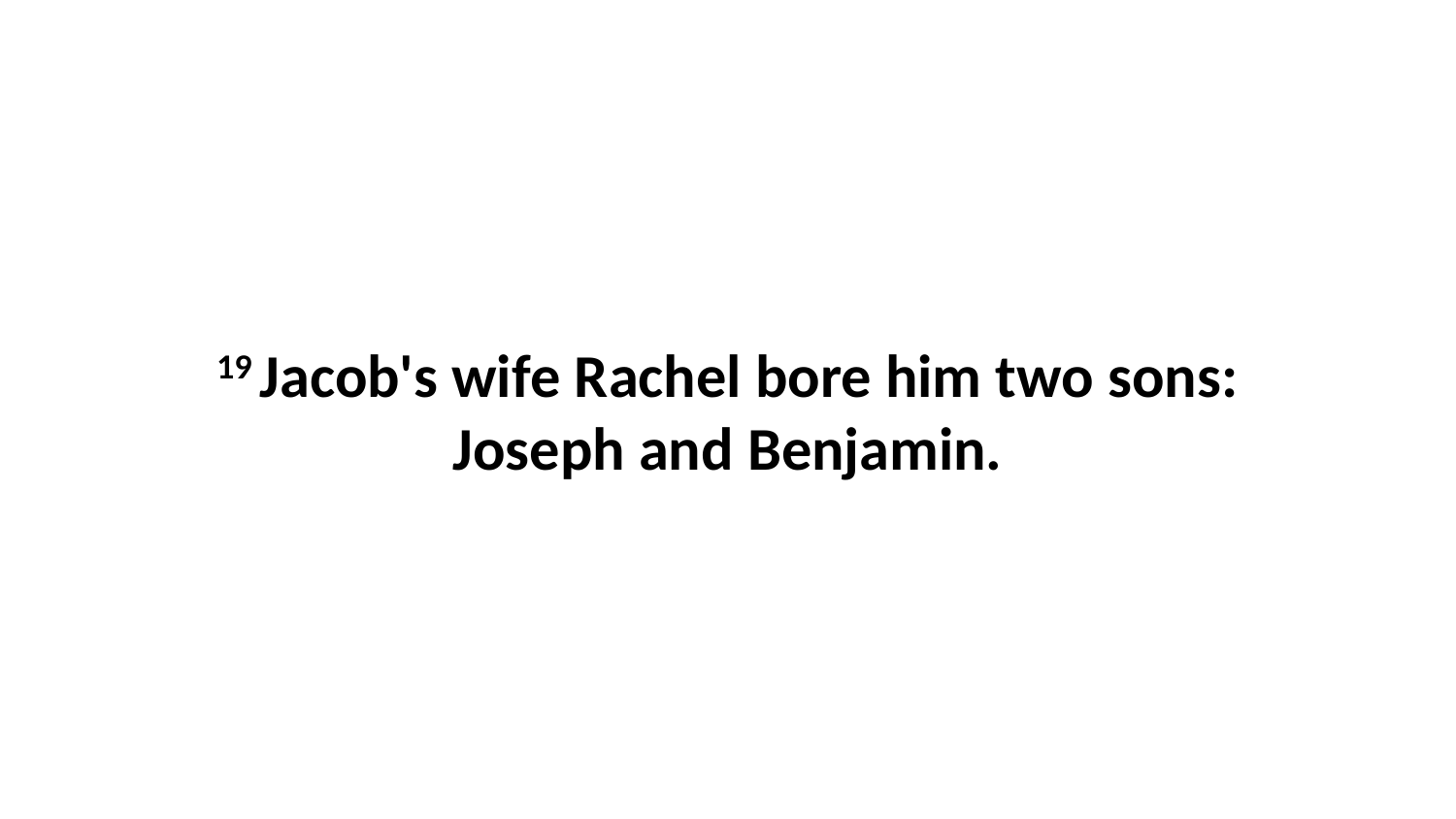

19 Jacob's wife Rachel bore him two sons: Joseph and Benjamin.